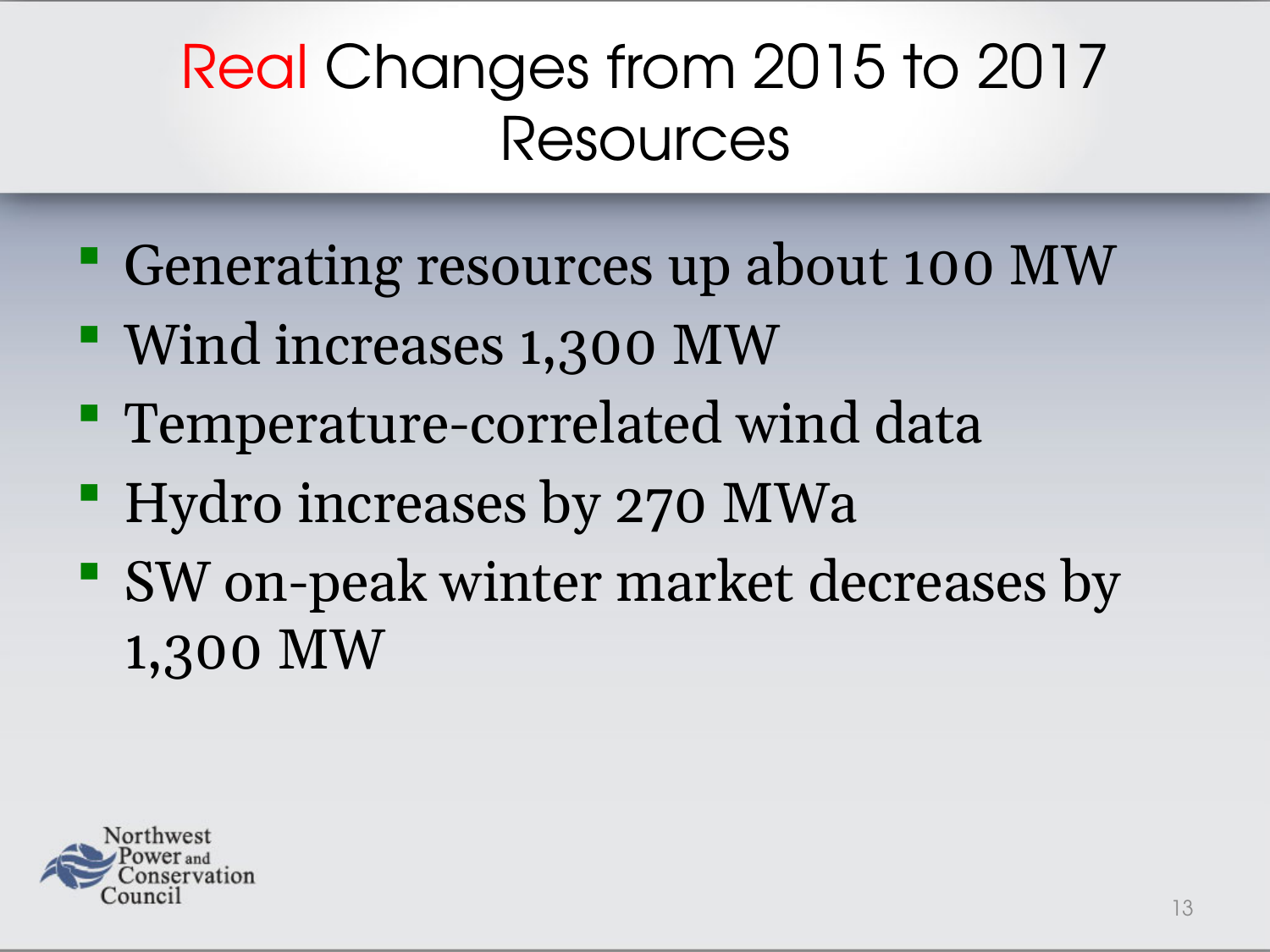

# Real Changes from 2015 to 2017 Resources
Generating resources up about 100 MW
Wind increases 1,300 MW
Temperature-correlated wind data
Hydro increases by 270 MWa
SW on-peak winter market decreases by 1,300 MW

13